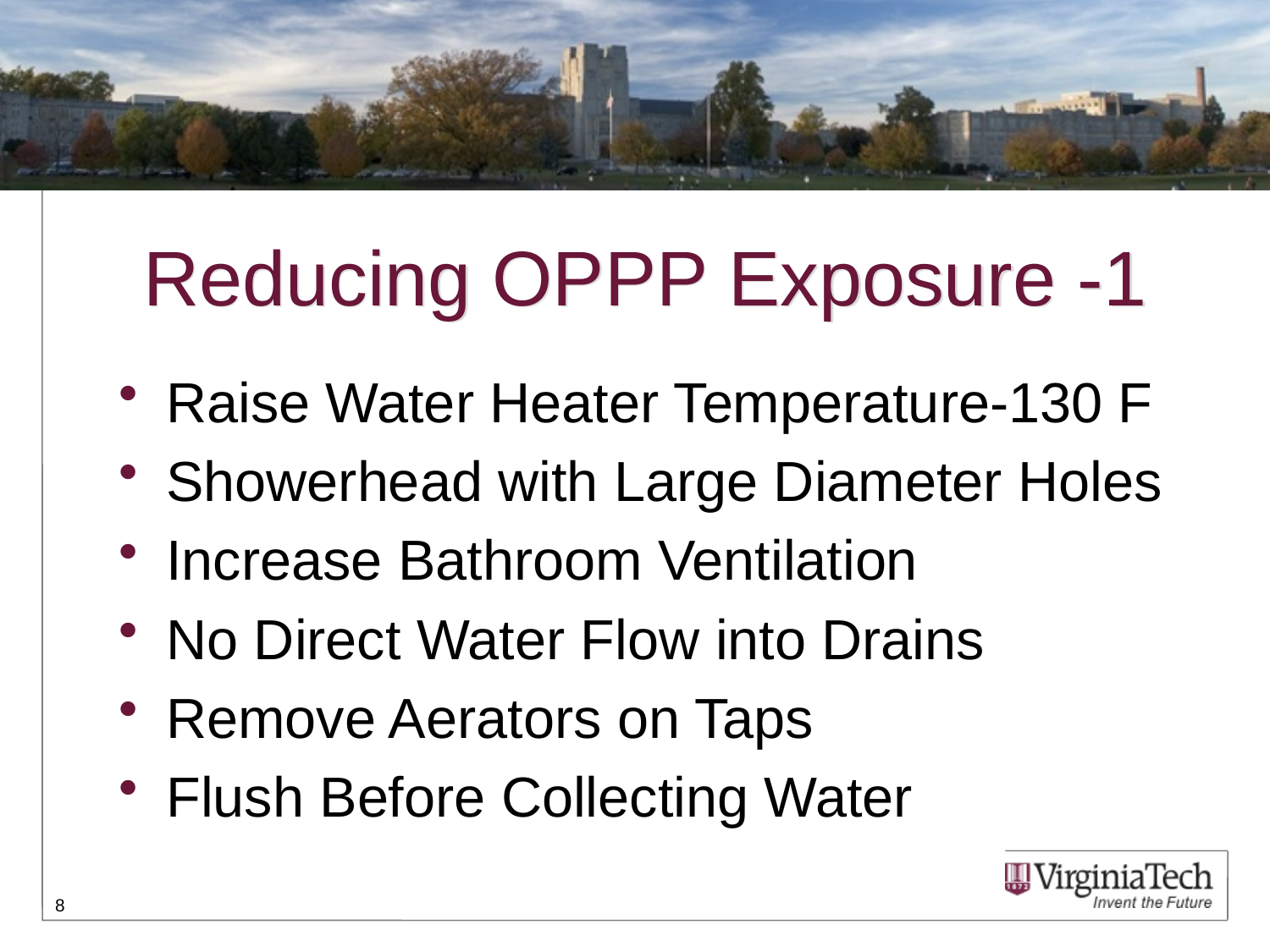

# Reducing OPPP Exposure -1
Raise Water Heater Temperature-130 F
Showerhead with Large Diameter Holes
Increase Bathroom Ventilation
No Direct Water Flow into Drains
Remove Aerators on Taps
Flush Before Collecting Water
8